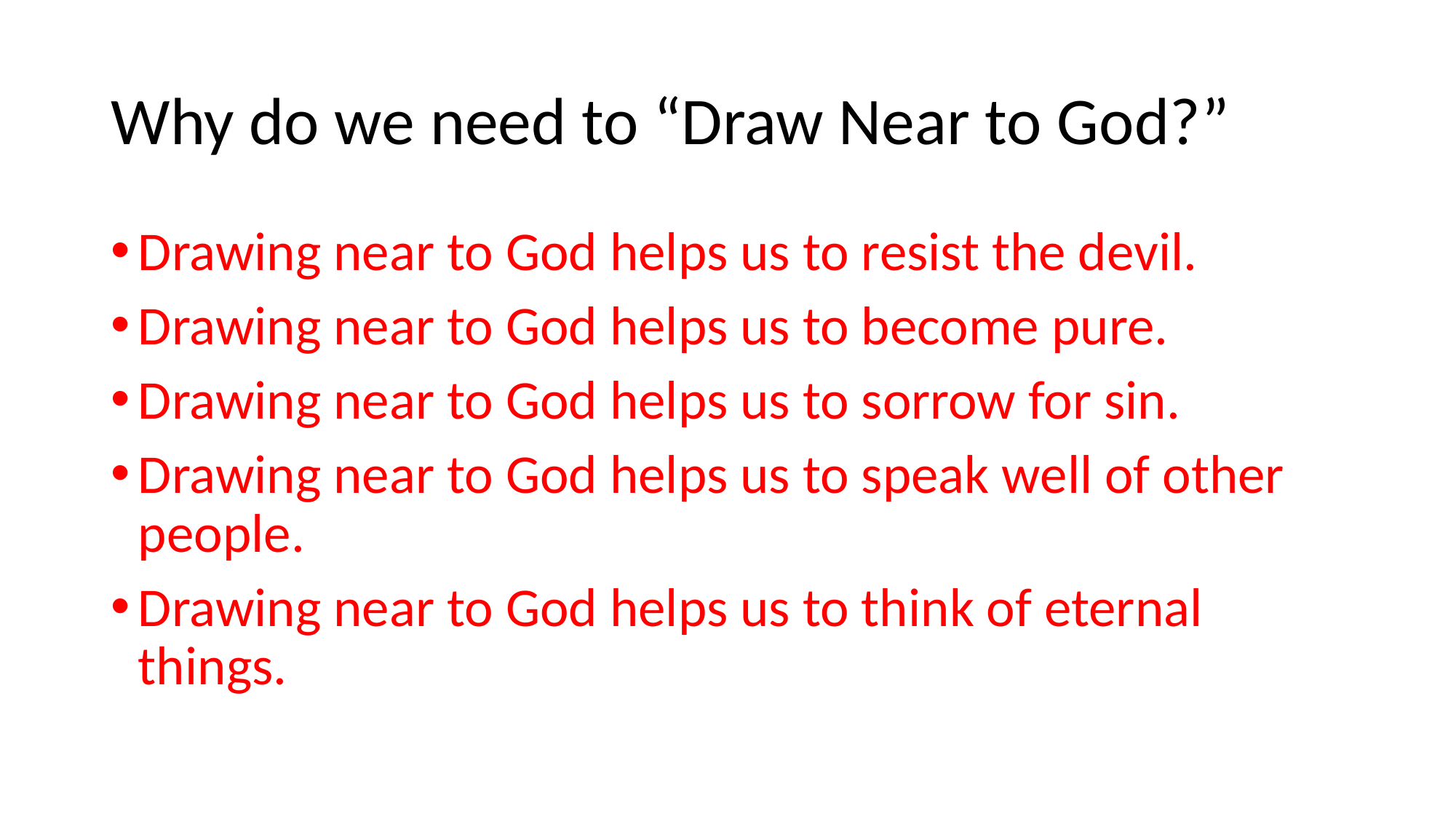

# Why do we need to “Draw Near to God?”
Drawing near to God helps us to resist the devil.
Drawing near to God helps us to become pure.
Drawing near to God helps us to sorrow for sin.
Drawing near to God helps us to speak well of other people.
Drawing near to God helps us to think of eternal things.